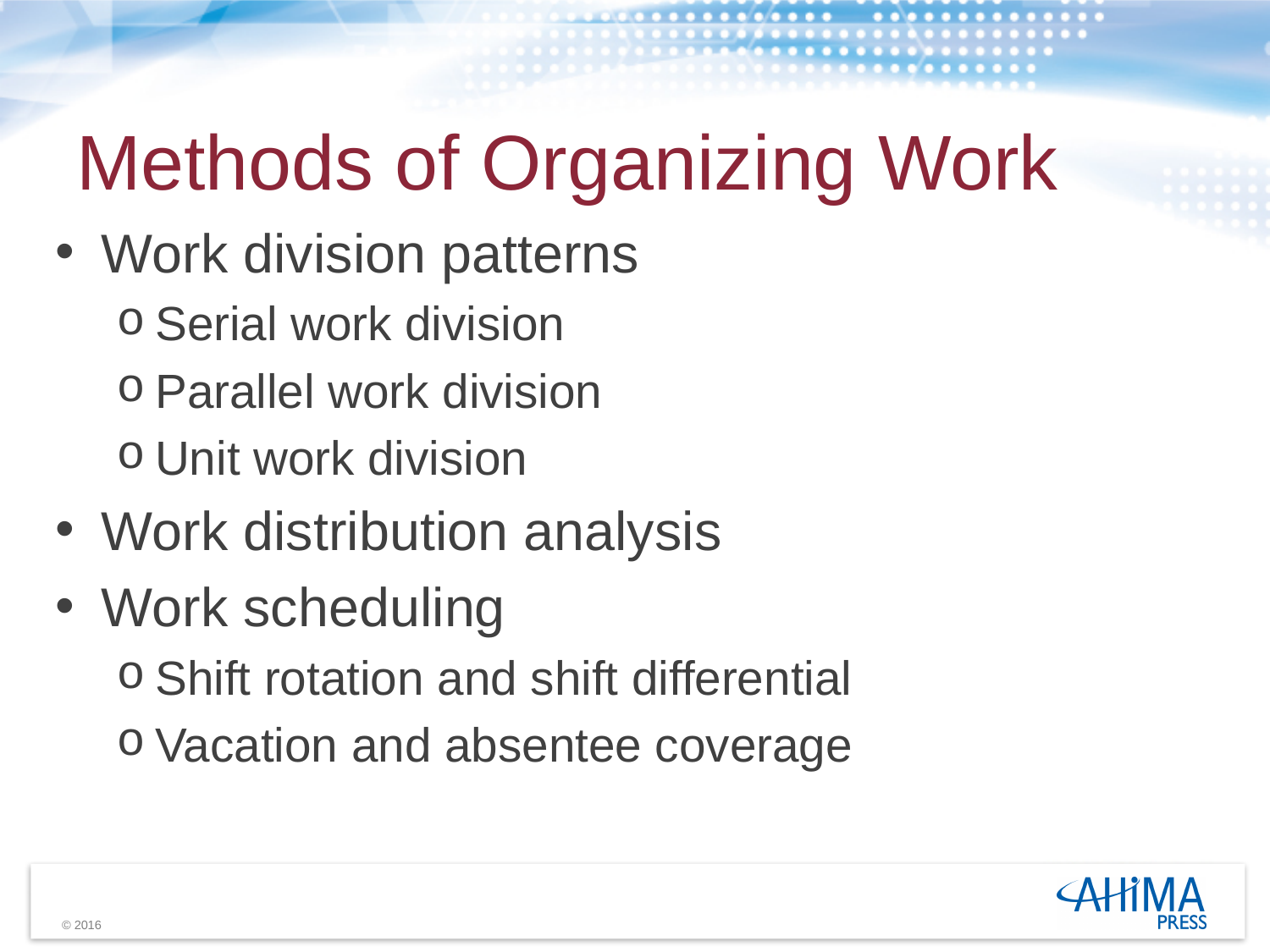

# Methods of Organizing Work
Work division patterns
Serial work division
Parallel work division
Unit work division
Work distribution analysis
Work scheduling
Shift rotation and shift differential
Vacation and absentee coverage